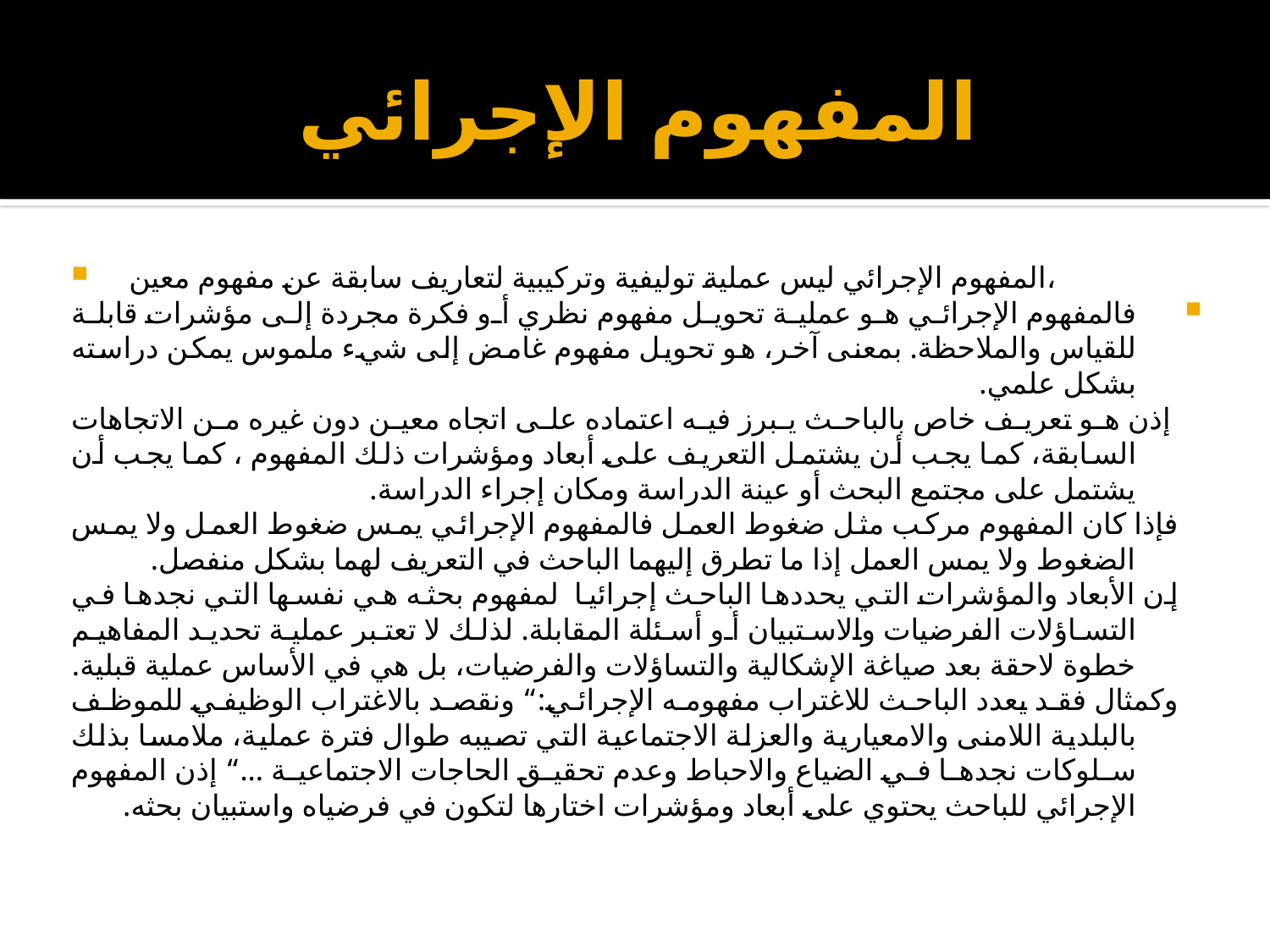

# المفهوم الإجرائي
المفهوم الإجرائي ليس عملية توليفية وتركيبية لتعاريف سابقة عن مفهوم معين،
فالمفهوم الإجرائي هو عملية تحويل مفهوم نظري أو فكرة مجردة إلى مؤشرات قابلة للقياس والملاحظة. بمعنى آخر، هو تحويل مفهوم غامض إلى شيء ملموس يمكن دراسته بشكل علمي.
 إذن هو تعريف خاص بالباحث يبرز فيه اعتماده على اتجاه معين دون غيره من الاتجاهات السابقة، كما يجب أن يشتمل التعريف على أبعاد ومؤشرات ذلك المفهوم ، كما يجب أن يشتمل على مجتمع البحث أو عينة الدراسة ومكان إجراء الدراسة.
فإذا كان المفهوم مركب مثل ضغوط العمل فالمفهوم الإجرائي يمس ضغوط العمل ولا يمس الضغوط ولا يمس العمل إذا ما تطرق إليهما الباحث في التعريف لهما بشكل منفصل.
إن الأبعاد والمؤشرات التي يحددها الباحث إجرائيا  لمفهوم بحثه هي نفسها التي نجدها في التساؤلات الفرضيات والاستبيان أو أسئلة المقابلة. لذلك لا تعتبر عملية تحديد المفاهيم خطوة لاحقة بعد صياغة الإشكالية والتساؤلات والفرضيات، بل هي في الأساس عملية قبلية.
وكمثال فقد يعدد الباحث للاغتراب مفهومه الإجرائي:“ ونقصد بالاغتراب الوظيفي للموظف بالبلدية اللامنى والامعيارية والعزلة الاجتماعية التي تصيبه طوال فترة عملية، ملامسا بذلك سلوكات نجدها في الضياع والاحباط وعدم تحقيق الحاجات الاجتماعية ...“ إذن المفهوم الإجرائي للباحث يحتوي على أبعاد ومؤشرات اختارها لتكون في فرضياه واستبيان بحثه.